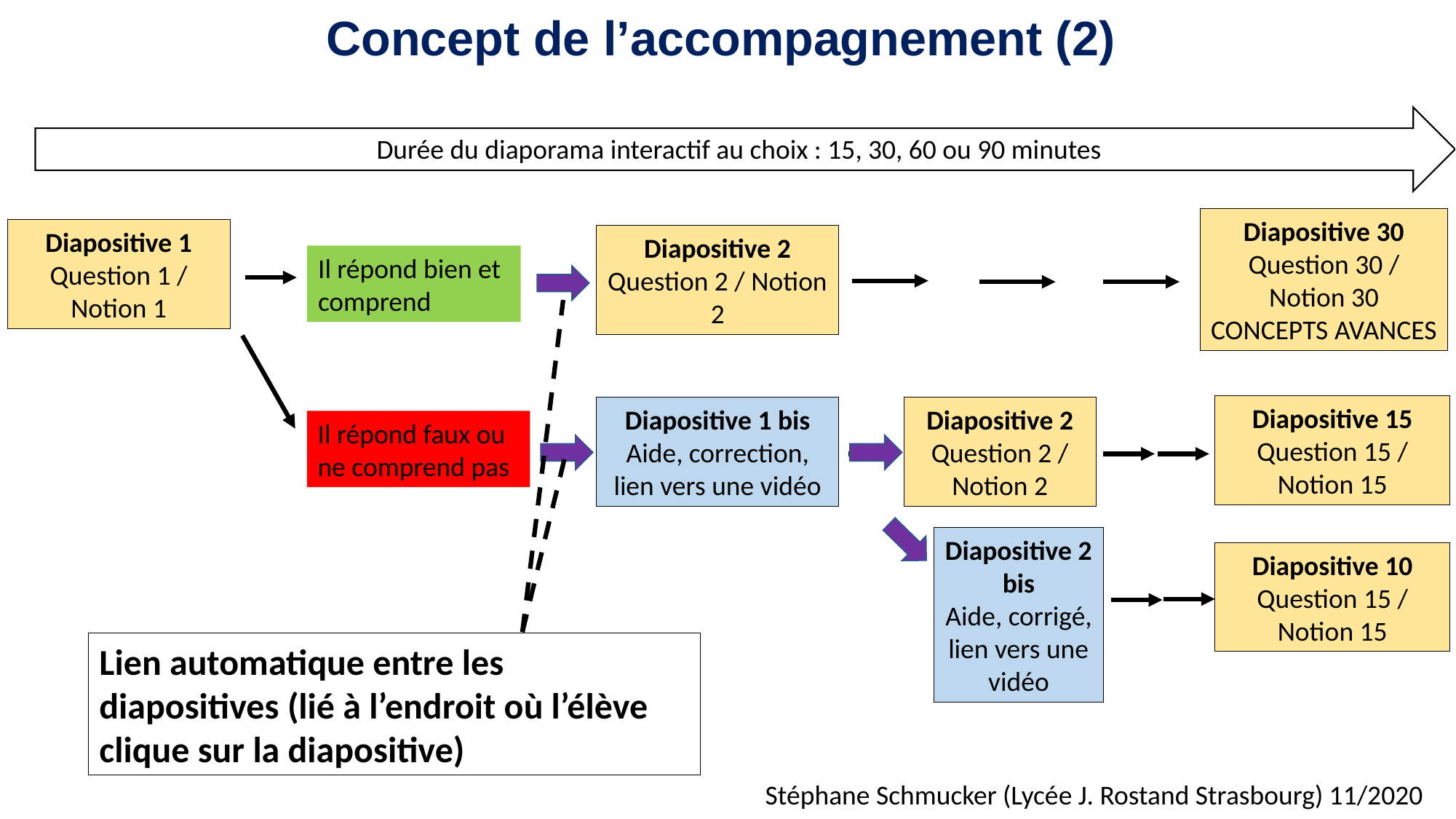

Concept de l’accompagnement (2)

Durée du diaporama interactif au choix : 15, 30, 60 ou 90 minutes
Diapositive 30
Question 30 / Notion 30
CONCEPTS AVANCES
Diapositive 1
Question 1 / Notion 1
Diapositive 2
Question 2 / Notion 2
Il répond bien et comprend

Diapositive 15
Question 15 / Notion 15
Diapositive 1 bis
Aide, correction, lien vers une vidéo
Diapositive 2
Question 2 / Notion 2
Il répond faux ou ne comprend pas

Diapositive 2 bis
Aide, corrigé, lien vers une vidéo
Diapositive 10
Question 15 / Notion 15
Lien automatique entre les diapositives (lié à l’endroit où l’élève clique sur la diapositive)
Stéphane Schmucker (Lycée J. Rostand Strasbourg) 11/2020